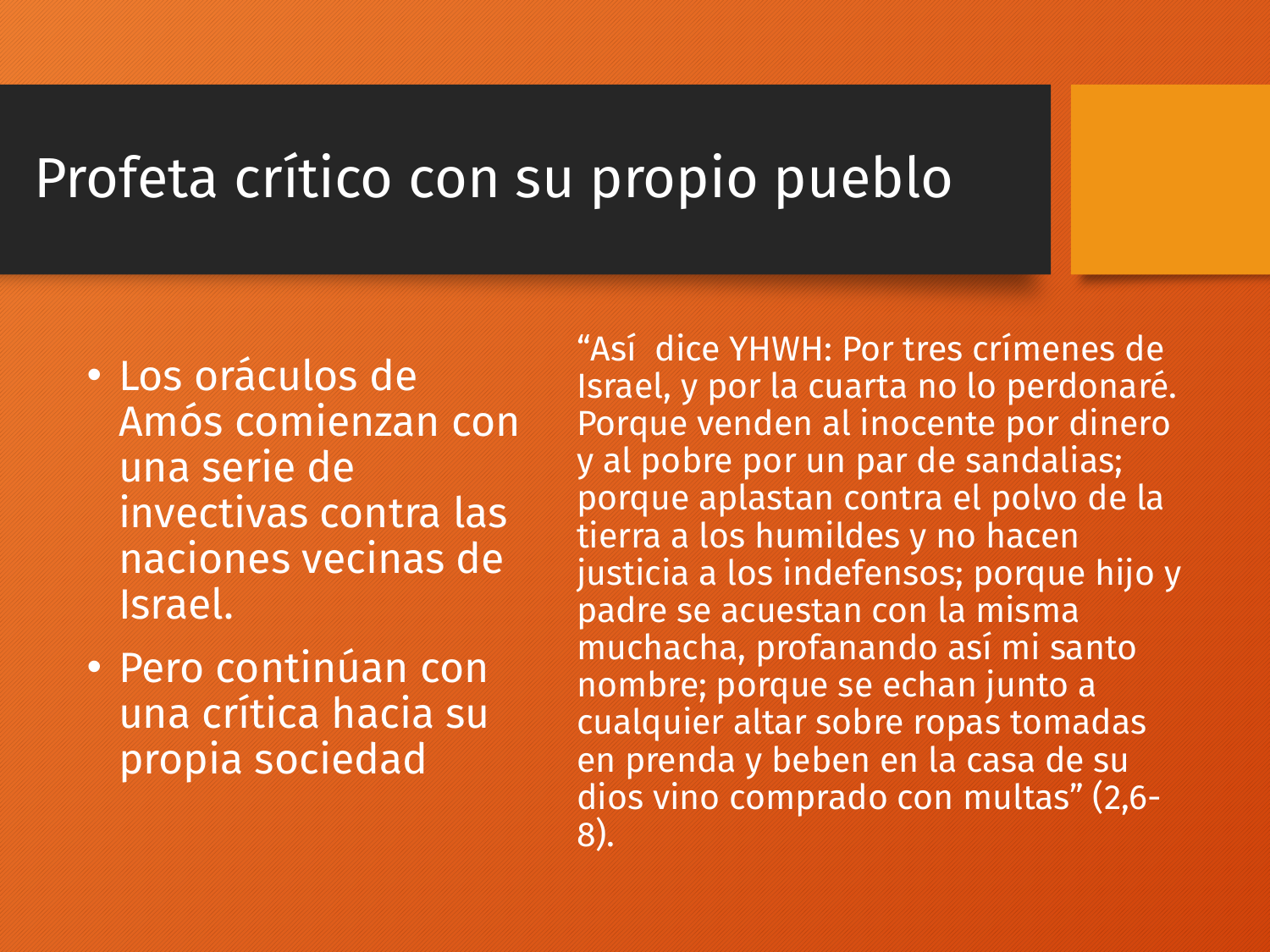

# Profeta crítico con su propio pueblo
“Así  dice YHWH: Por tres crímenes de Israel, y por la cuarta no lo perdonaré. Porque venden al inocente por dinero y al pobre por un par de sandalias; porque aplastan contra el polvo de la tierra a los humildes y no hacen justicia a los indefensos; porque hijo y padre se acuestan con la misma muchacha, profanando así mi santo nombre; porque se echan junto a cualquier altar sobre ropas tomadas en prenda y beben en la casa de su dios vino comprado con multas” (2,6-8).

Los oráculos de Amós comienzan con una serie de invectivas contra las naciones vecinas de Israel.
Pero continúan con una crítica hacia su propia sociedad